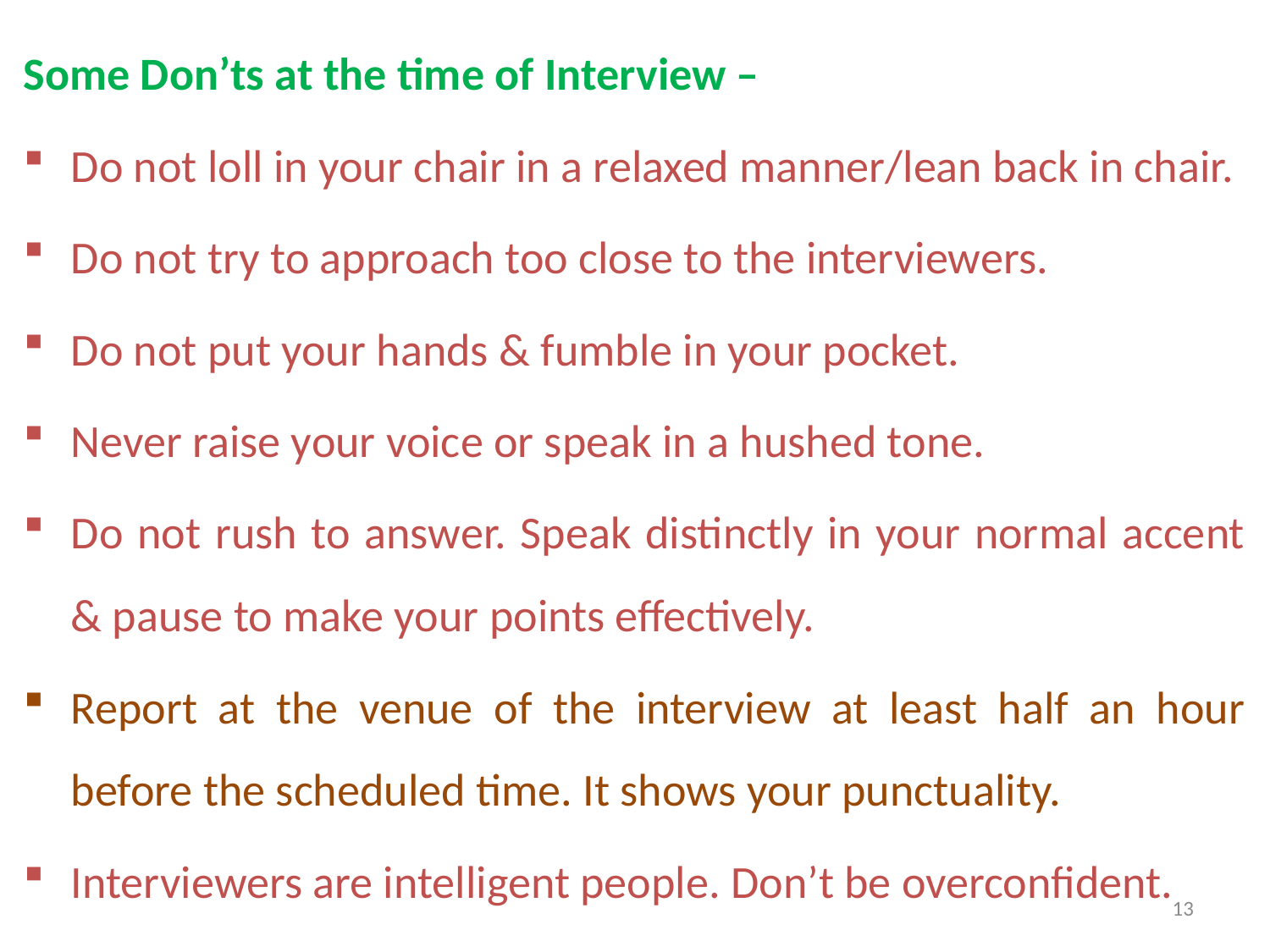

Some Don’ts at the time of Interview –
Do not loll in your chair in a relaxed manner/lean back in chair.
Do not try to approach too close to the interviewers.
Do not put your hands & fumble in your pocket.
Never raise your voice or speak in a hushed tone.
Do not rush to answer. Speak distinctly in your normal accent & pause to make your points effectively.
Report at the venue of the interview at least half an hour before the scheduled time. It shows your punctuality.
Interviewers are intelligent people. Don’t be overconfident.
13